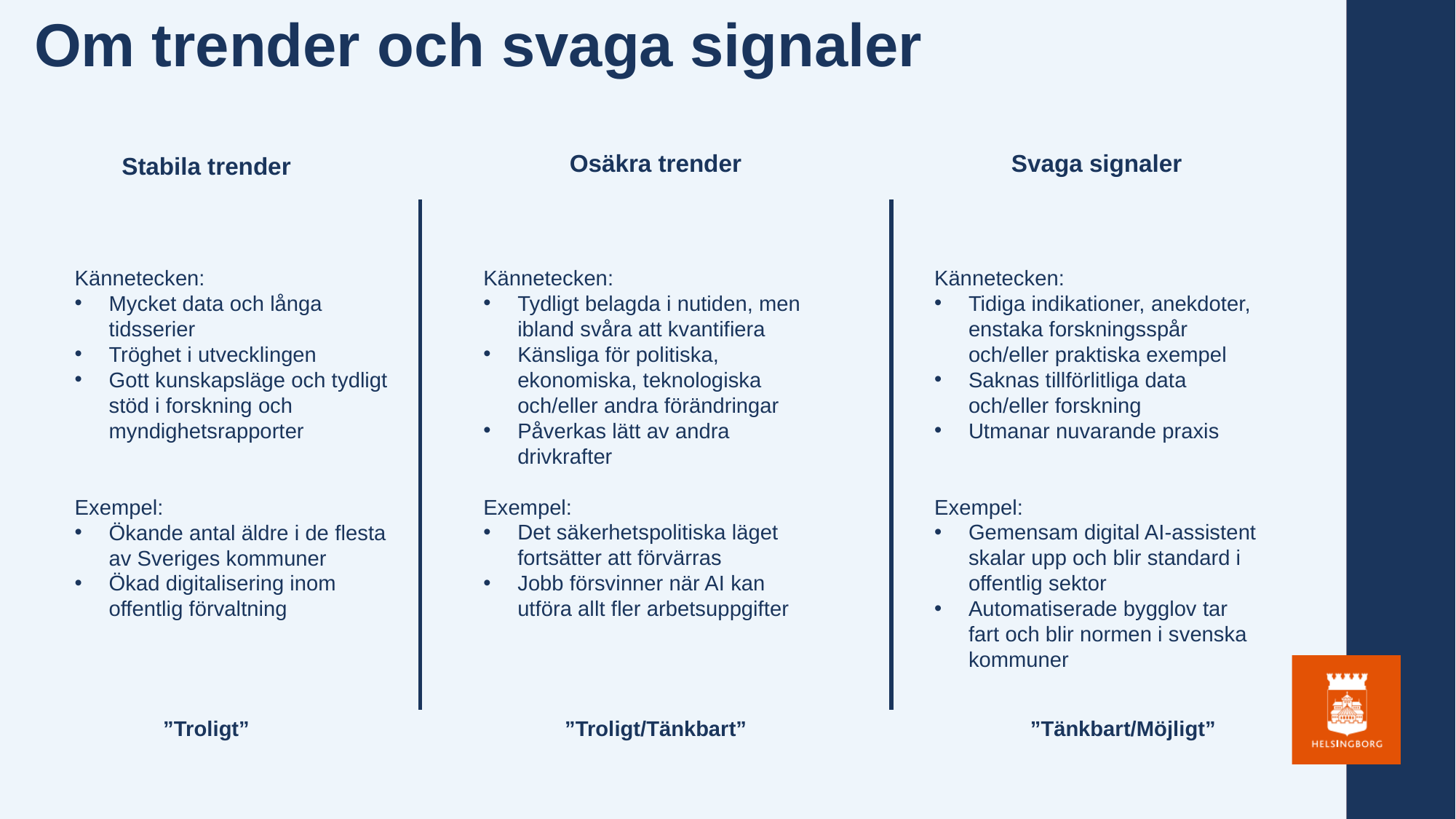

Om trender och svaga signaler

Svaga signaler
Osäkra trender
Stabila trender
Kännetecken:
Tydligt belagda i nutiden, men ibland svåra att kvantifiera
Känsliga för politiska, ekonomiska, teknologiska och/eller andra förändringar
Påverkas lätt av andra drivkrafter

Exempel:
Det säkerhetspolitiska läget fortsätter att förvärras
Jobb försvinner när AI kan utföra allt fler arbetsuppgifter
Kännetecken:
Tidiga indikationer, anekdoter, enstaka forskningsspår och/eller praktiska exempel
Saknas tillförlitliga data och/eller forskning
Utmanar nuvarande praxis

Exempel:
Gemensam digital AI‑assistent skalar upp och blir standard i offentlig sektor
Automatiserade bygglov tar fart och blir normen i svenska kommuner
Kännetecken:
Mycket data och långa tidsserier
Tröghet i utvecklingen
Gott kunskapsläge och tydligt stöd i forskning och myndighetsrapporter

Exempel:
Ökande antal äldre i de flesta av Sveriges kommuner
Ökad digitalisering inom offentlig förvaltning

”Tänkbart/Möjligt”
”Troligt”
”Troligt/Tänkbart”